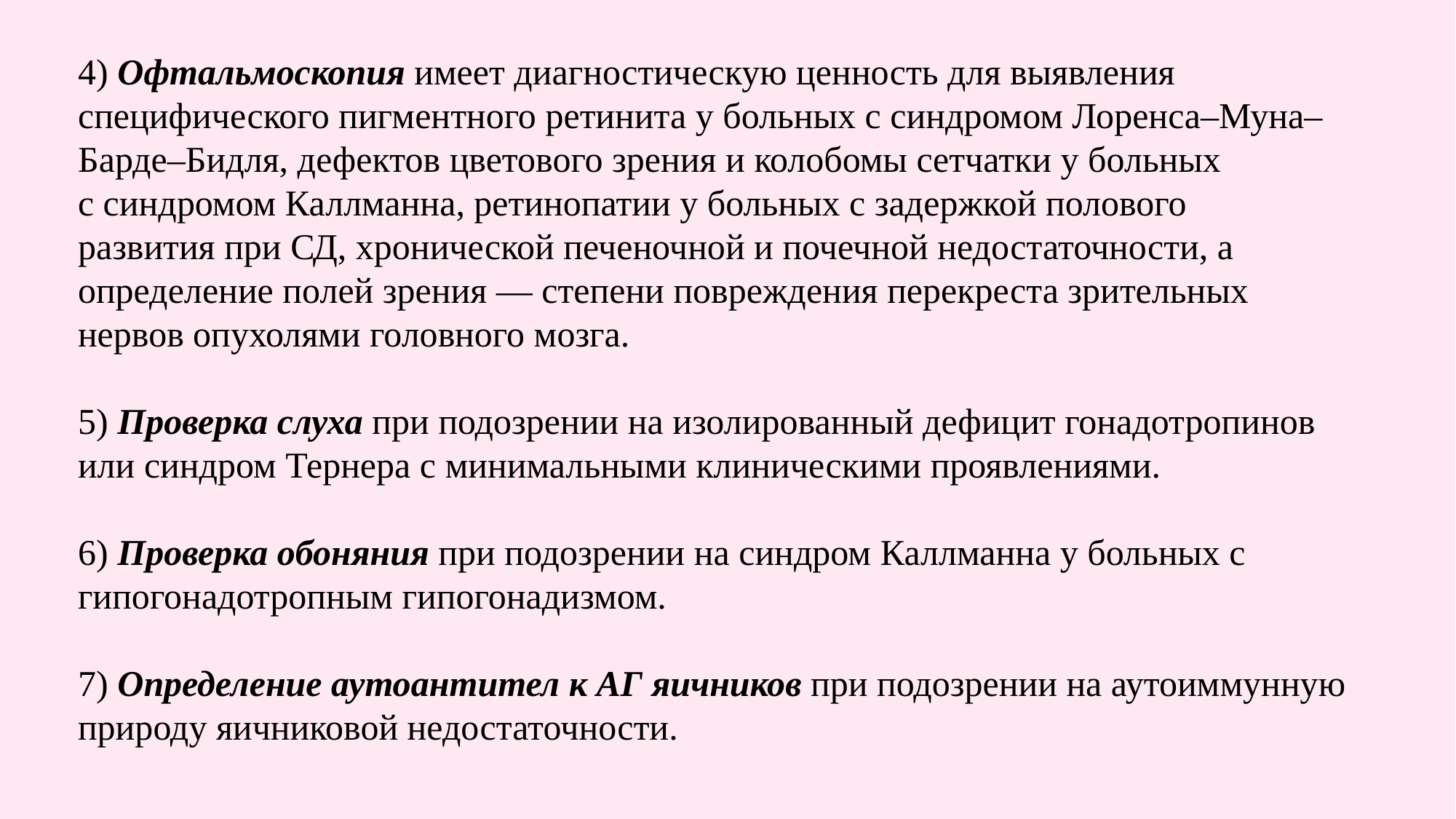

4) Офтальмоскопия имеет диагностическую ценность для выявления специфического пигментного ретинита у больных с синдромом Лоренса–Муна–
Барде–Бидля, дефектов цветового зрения и колобомы сетчатки у больных
с синдромом Каллманна, ретинопатии у больных с задержкой полового
развития при СД, хронической печеночной и почечной недостаточности, а
определение полей зрения — степени повреждения перекреста зрительных
нервов опухолями головного мозга.

5) Проверка слуха при подозрении на изолированный дефицит гонадотропинов
или синдром Тернера с минимальными клиническими проявлениями.

6) Проверка обоняния при подозрении на синдром Каллманна у больных с
гипогонадотропным гипогонадизмом.

7) Определение аутоантител к АГ яичников при подозрении на аутоиммунную
природу яичниковой недостаточности.